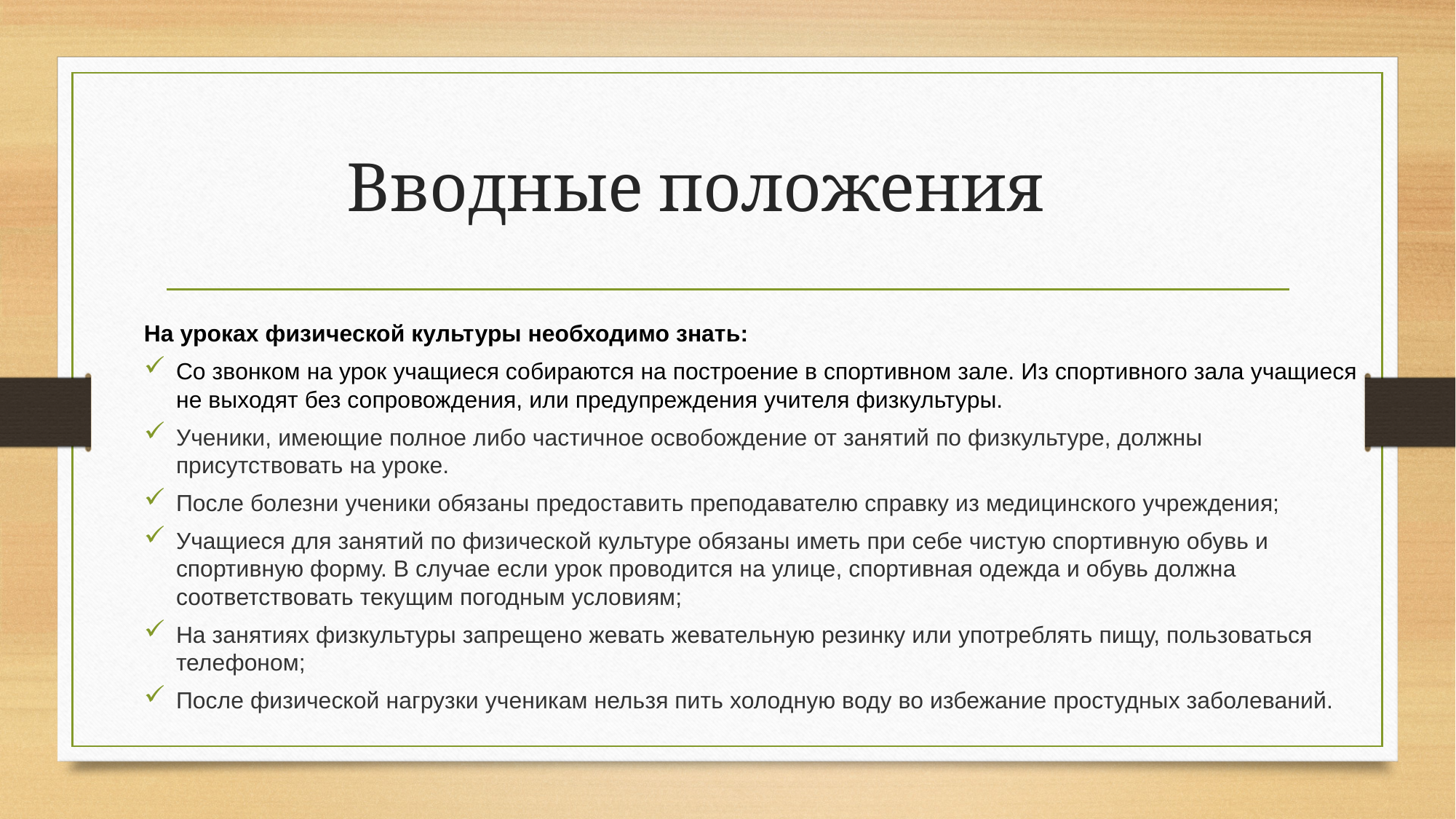

# Вводные положения
На уроках физической культуры необходимо знать:
Со звонком на урок учащиеся собираются на построение в спортивном зале. Из спортивного зала учащиеся не выходят без сопровождения, или предупреждения учителя физкультуры.
Ученики, имеющие полное либо частичное освобождение от занятий по физкультуре, должны присутствовать на уроке.
После болезни ученики обязаны предоставить преподавателю справку из медицинского учреждения;
Учащиеся для занятий по физической культуре обязаны иметь при себе чистую спортивную обувь и спортивную форму. В случае если урок проводится на улице, спортивная одежда и обувь должна соответствовать текущим погодным условиям;
На занятиях физкультуры запрещено жевать жевательную резинку или употреблять пищу, пользоваться телефоном;
После физической нагрузки ученикам нельзя пить холодную воду во избежание простудных заболеваний.